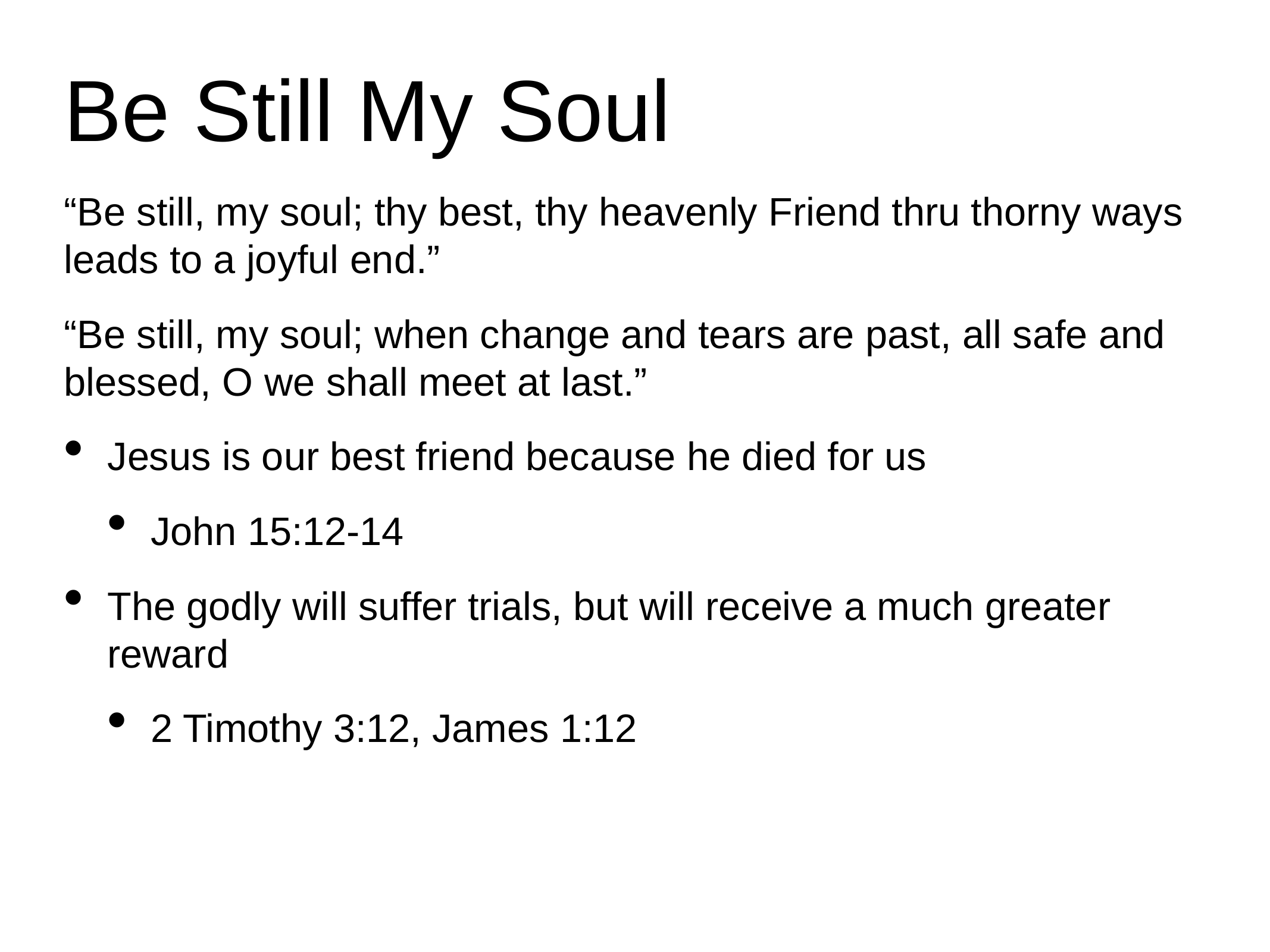

Be Still My Soul
“Be still, my soul; thy best, thy heavenly Friend thru thorny ways leads to a joyful end.”
“Be still, my soul; when change and tears are past, all safe and blessed, O we shall meet at last.”
Jesus is our best friend because he died for us
John 15:12-14
The godly will suffer trials, but will receive a much greater reward
2 Timothy 3:12, James 1:12